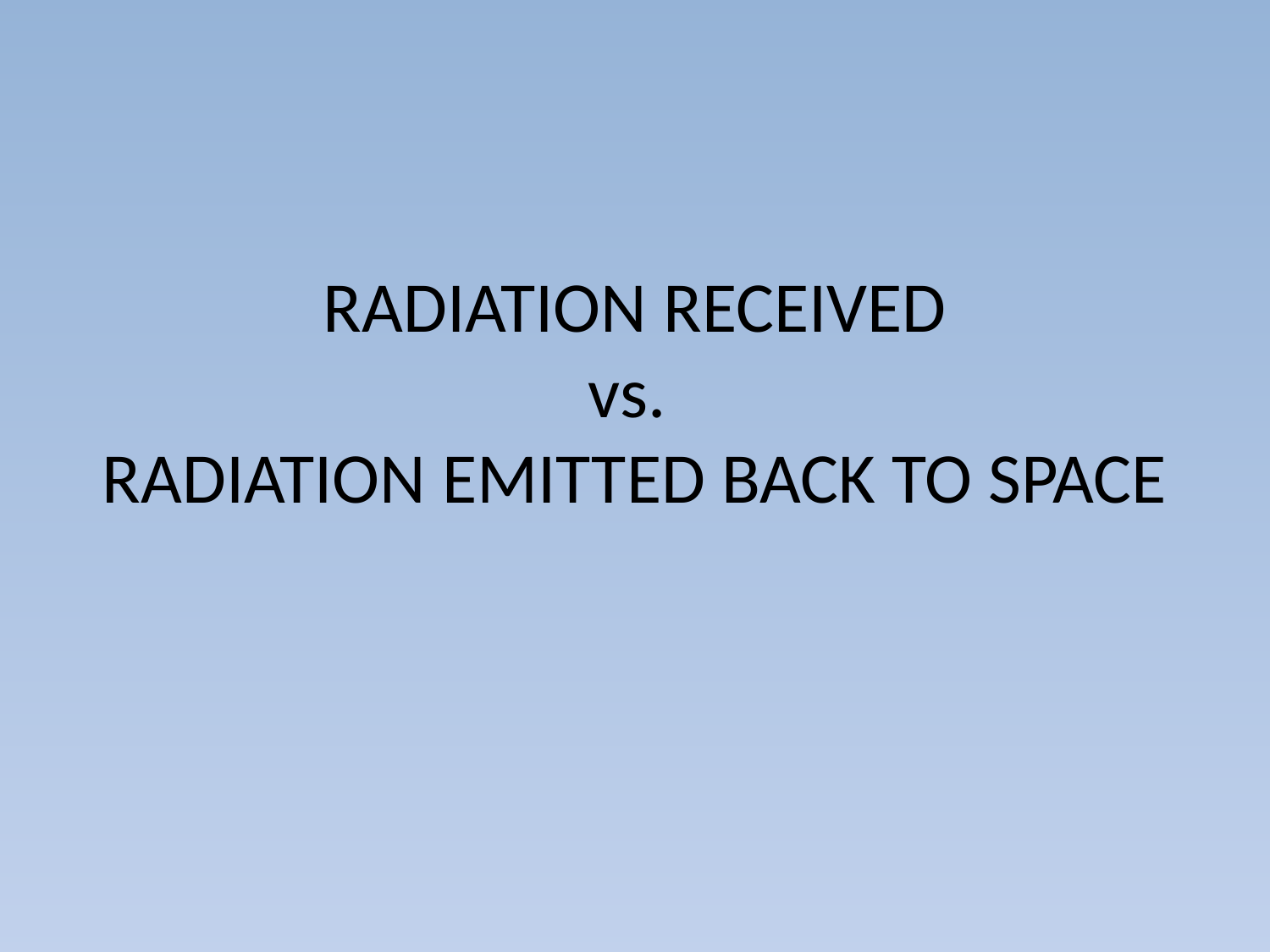

# RADIATION RECEIVED vs. RADIATION EMITTED BACK TO SPACE